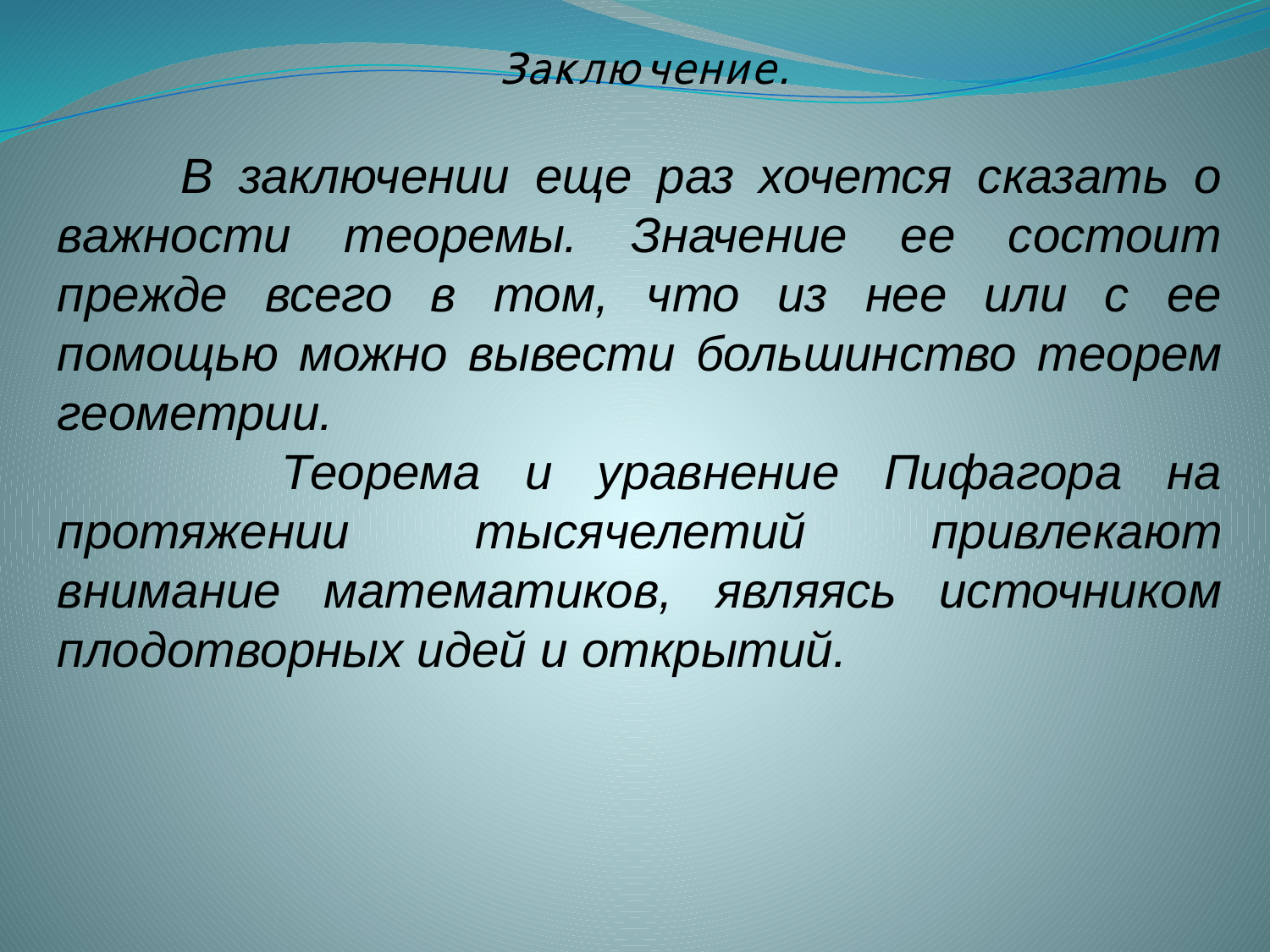

Заключение.

     В заключении еще раз хочется сказать о важности теоремы. Значение ее состоит прежде всего в том, что из нее или с ее помощью можно вывести большинство теорем геометрии.
     Теорема и уравнение Пифагора на протяжении тысячелетий привлекают внимание математиков, являясь источником плодотворных идей и открытий.